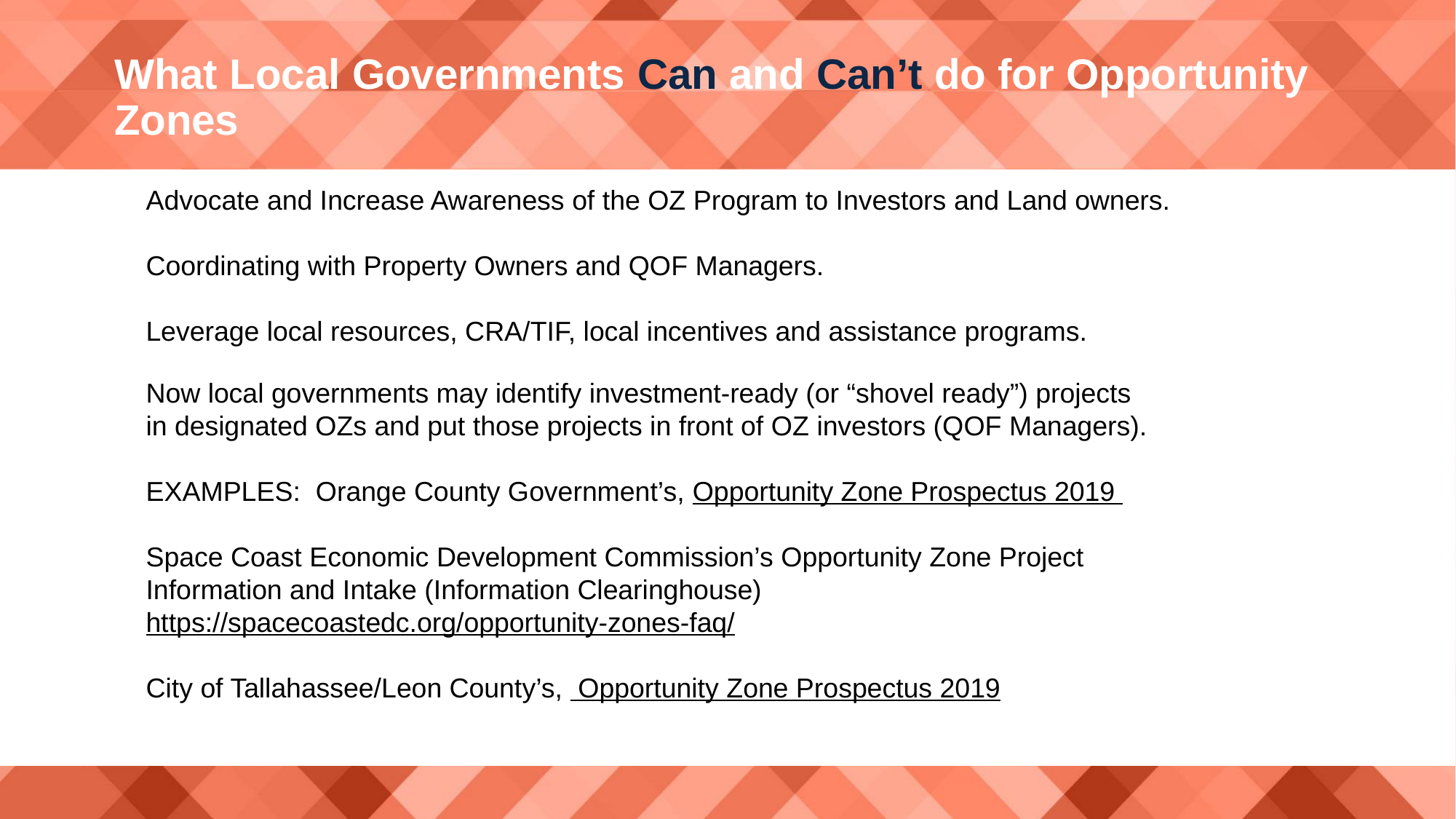

What Local Governments Can and Can’t do for Opportunity Zones
Advocate and Increase Awareness of the OZ Program to Investors and Land owners.

Coordinating with Property Owners and QOF Managers.

Leverage local resources, CRA/TIF, local incentives and assistance programs.

Now local governments may identify investment-ready (or “shovel ready”) projects in designated OZs and put those projects in front of OZ investors (QOF Managers).

EXAMPLES:  Orange County Government’s, Opportunity Zone Prospectus 2019

Space Coast Economic Development Commission’s Opportunity Zone Project Information and Intake (Information Clearinghouse)
https://spacecoastedc.org/opportunity-zones-faq/

City of Tallahassee/Leon County’s,  Opportunity Zone Prospectus 2019